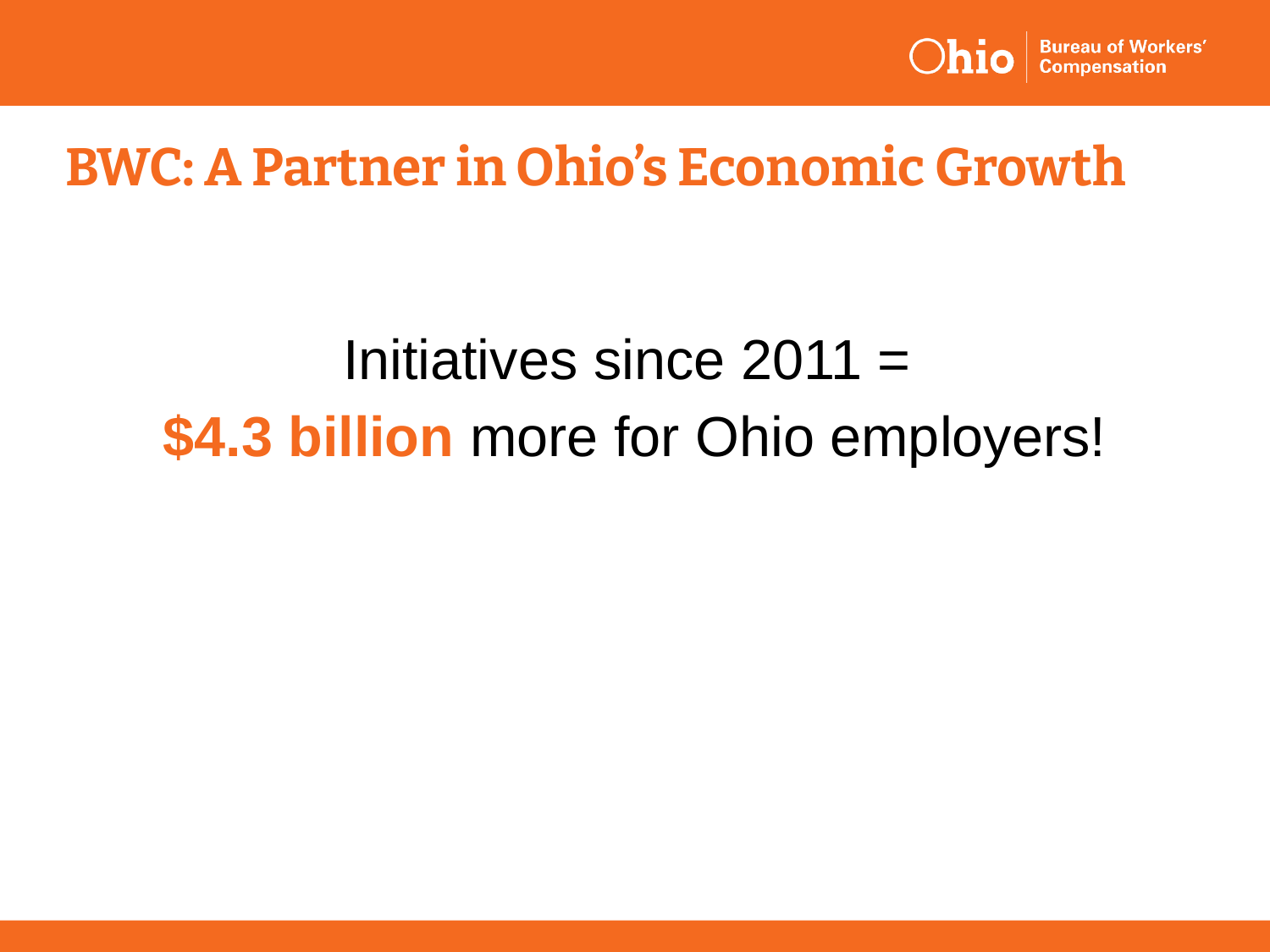

# BWC: A Partner in Ohio’s Economic Growth

Initiatives since 2011 =
$4.3 billion more for Ohio employers!